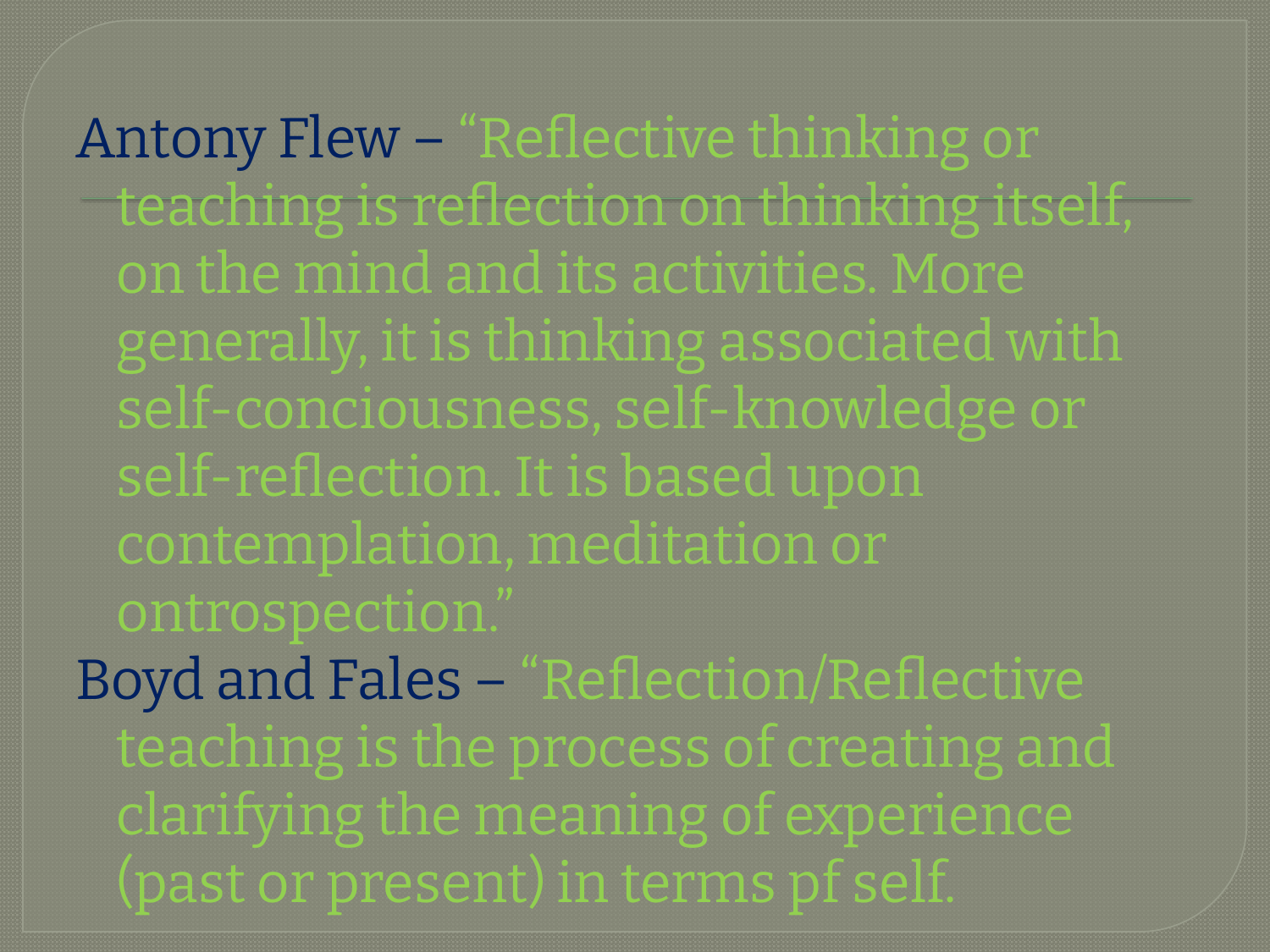

Antony Flew – “Reflective thinking or teaching is reflection on thinking itself, on the mind and its activities. More generally, it is thinking associated with self-conciousness, self-knowledge or self-reflection. It is based upon contemplation, meditation or ontrospection.”
Boyd and Fales – “Reflection/Reflective teaching is the process of creating and clarifying the meaning of experience (past or present) in terms pf self.